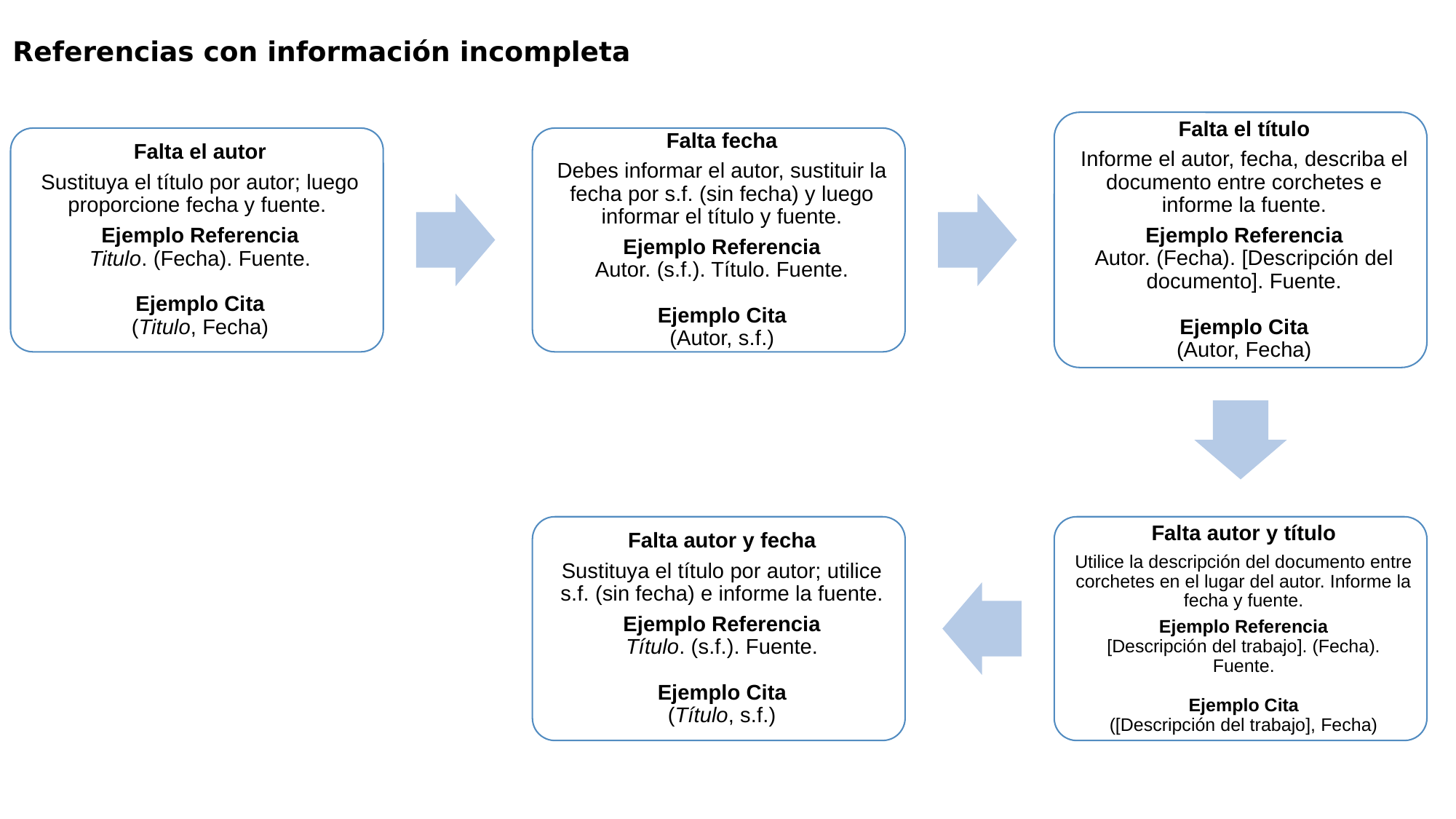

Referencias con información incompleta
Falta el autor
Sustituya el título por autor; luego proporcione fecha y fuente.
Ejemplo Referencia
Titulo. (Fecha). Fuente.
Ejemplo Cita
(Titulo, Fecha)

Falta fecha
Debes informar el autor, sustituir la fecha por s.f. (sin fecha) y luego informar el título y fuente.
Ejemplo Referencia
Autor. (s.f.). Título. Fuente.
Ejemplo Cita
(Autor, s.f.)

Falta el título
Informe el autor, fecha, describa el documento entre corchetes e informe la fuente.
Ejemplo Referencia
Autor. (Fecha). [Descripción del documento]. Fuente.
Ejemplo Cita
(Autor, Fecha)

Falta autor y título
Utilice la descripción del documento entre corchetes en el lugar del autor. Informe la fecha y fuente.
Ejemplo Referencia
[Descripción del trabajo]. (Fecha). Fuente.
Ejemplo Cita
([Descripción del trabajo], Fecha)

Falta autor y fecha
Sustituya el título por autor; utilice s.f. (sin fecha) e informe la fuente.
Ejemplo Referencia
Título. (s.f.). Fuente.
Ejemplo Cita
(Título, s.f.)